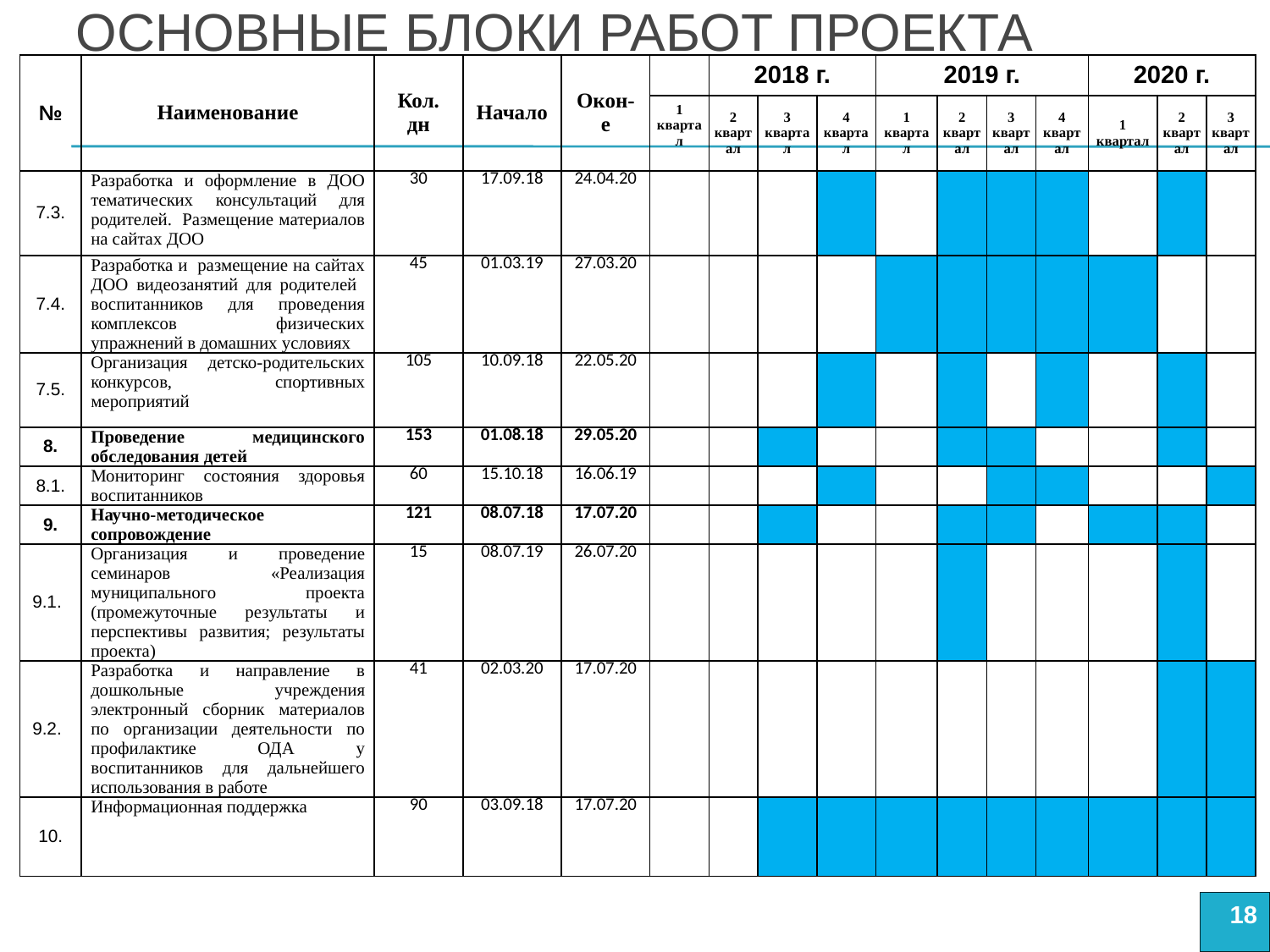

# Основные блоки работ проекта
| № | Наименование | Кол. дн | Начало | Окон-е |  | 2018 г. |  |  | 2019 г. |  |  |  | 2020 г. |  |  |
| --- | --- | --- | --- | --- | --- | --- | --- | --- | --- | --- | --- | --- | --- | --- | --- |
|  |  |  |  |  | 1 квартал | 2 квартал | 3 квартал | 4 квартал | 1 квартал | 2 квартал | 3 квартал | 4 квартал | 1 квартал | 2 квартал | 3 квартал |
| 7.3. | Разработка и оформление в ДОО тематических консультаций для родителей. Размещение материалов на сайтах ДОО | 30 | 17.09.18 | 24.04.20 |  |  |  |  |  |  |  |  |  |  |  |
| 7.4. | Разработка и размещение на сайтах ДОО видеозанятий для родителей воспитанников для проведения комплексов физических упражнений в домашних условиях | 45 | 01.03.19 | 27.03.20 |  |  |  |  |  |  |  |  |  |  |  |
| 7.5. | Организация детско-родительских конкурсов, спортивных мероприятий | 105 | 10.09.18 | 22.05.20 |  |  |  |  |  |  |  |  |  |  |  |
| 8. | Проведение медицинского обследования детей | 153 | 01.08.18 | 29.05.20 |  |  |  |  |  |  |  |  |  |  |  |
| 8.1. | Мониторинг состояния здоровья воспитанников | 60 | 15.10.18 | 16.06.19 | 155 |  |  |  |  |  |  |  |  |  |  |
| 9. | Научно-методическое сопровождение | 121 | 08.07.18 | 17.07.20 |  |  |  |  |  |  |  |  |  |  |  |
| 9.1. | Организация и проведение семинаров «Реализация муниципального проекта (промежуточные результаты и перспективы развития; результаты проекта) | 15 | 08.07.19 | 26.07.20 |  |  |  |  |  |  |  |  |  |  |  |
| 9.2. | Разработка и направление в дошкольные учреждения электронный сборник материалов по организации деятельности по профилактике ОДА у воспитанников для дальнейшего использования в работе | 41 | 02.03.20 | 17.07.20 |  |  |  |  |  |  |  |  |  |  |  |
| 10. | Информационная поддержка | 90 | 03.09.18 | 17.07.20 |  |  |  |  |  |  |  |  |  |  |  |
19
18